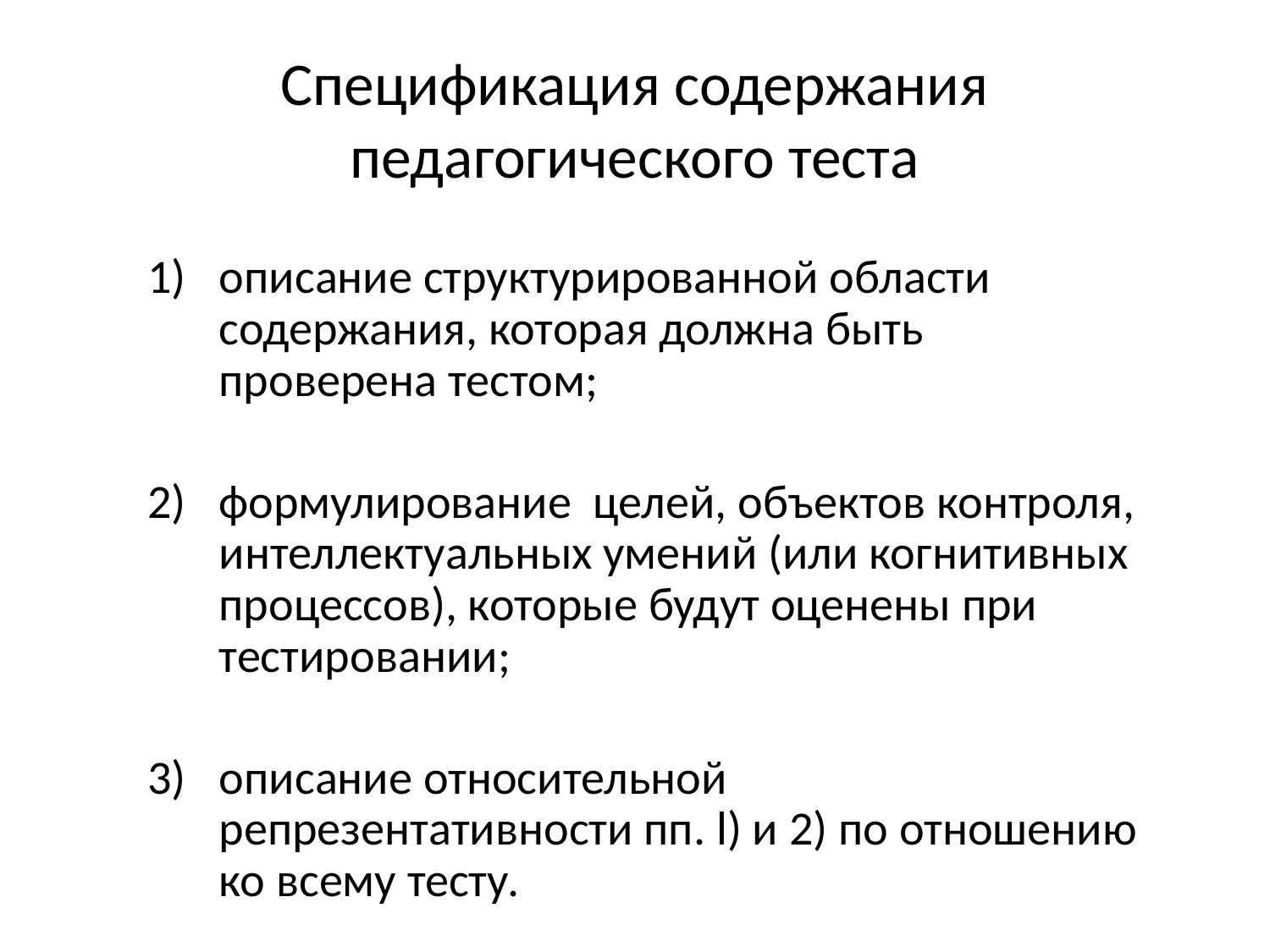

Спецификация содержания педагогического теста
описание структурированной области содержания, которая должна быть проверена тестом;

формулирование  целей, объектов контроля, интеллектуальных умений (или когнитивных процессов), которые будут оценены при тестировании;

описание относительной репрезентативности пп. l) и 2) по отношению ко всему тесту.